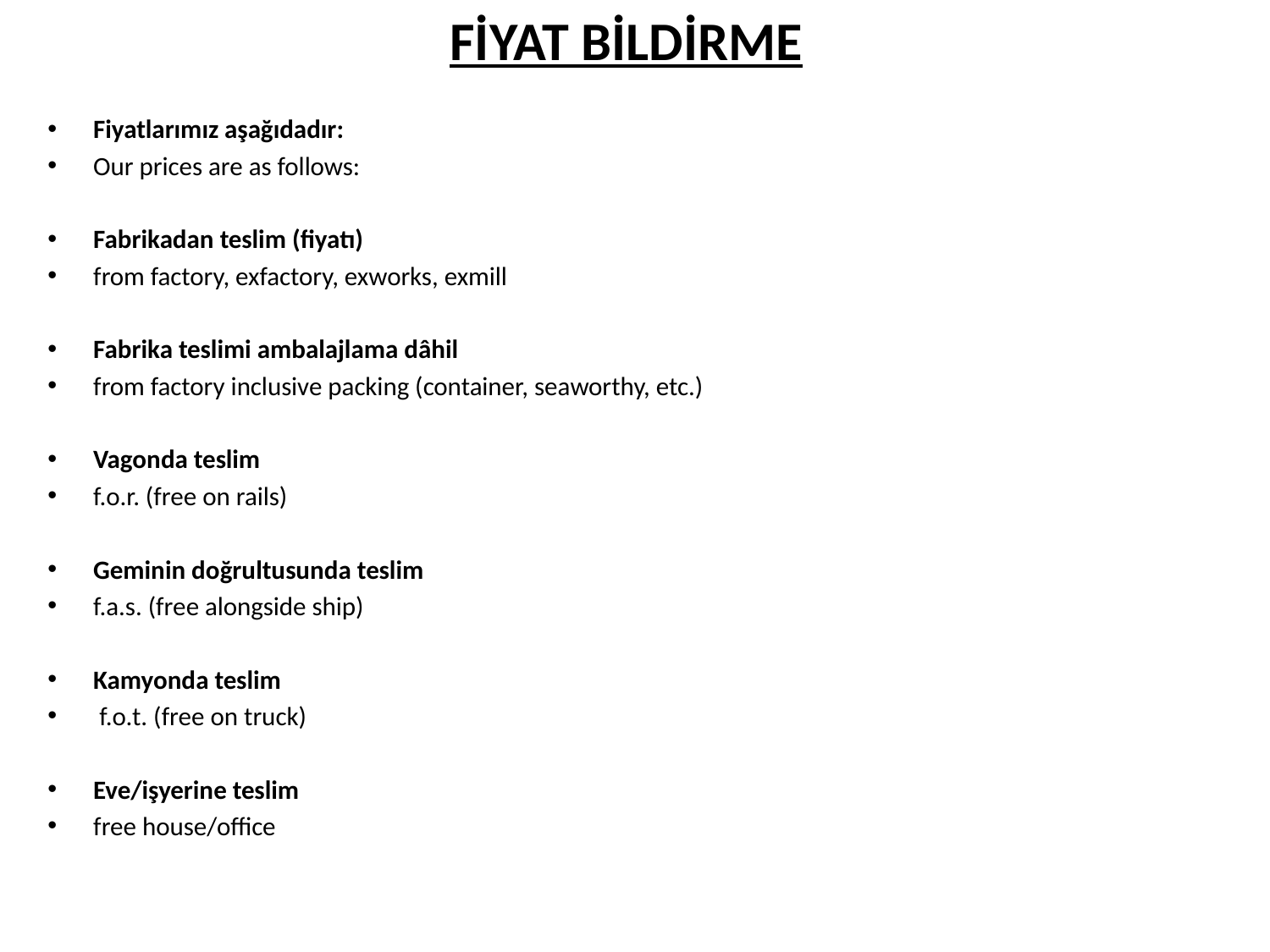

# FİYAT BİLDİRME
Fiyatlarımız aşağıdadır:
Our prices are as follows:

Fabrikadan teslim (fiyatı)
from factory, ex­factory, ex­works, ex­mill

Fabrika teslimi ambalajlama dâhil
from factory inclusive packing (container, sea­worthy, etc.)

Vagonda teslim
f.o.r. (free on rails)

Geminin doğrultusunda teslim
f.a.s. (free alongside ship)

Kamyonda teslim
 f.o.t. (free on truck)

Eve/işyerine teslim
free house/office